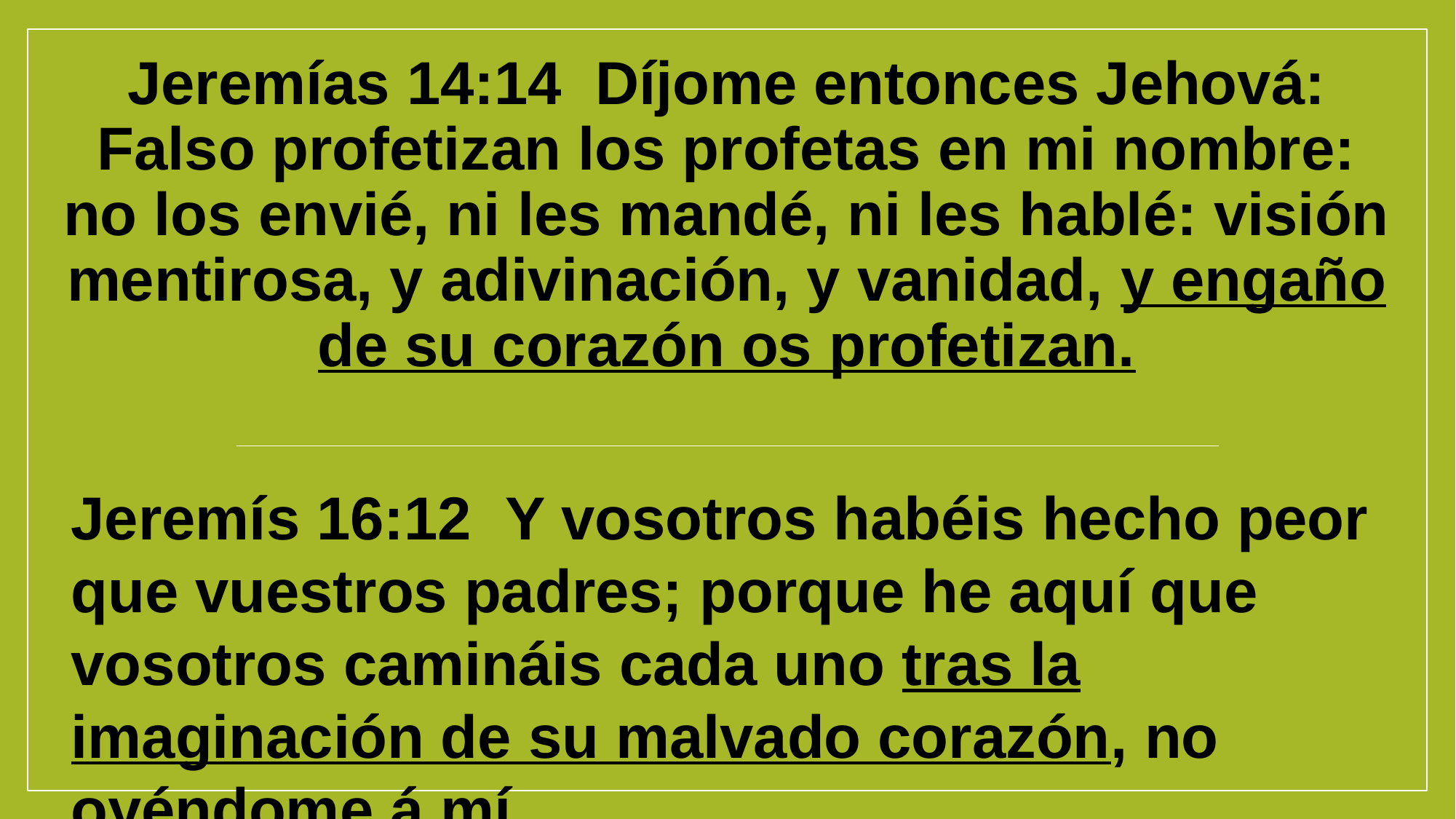

Jeremías 14:14  Díjome entonces Jehová: Falso profetizan los profetas en mi nombre: no los envié, ni les mandé, ni les hablé: visión mentirosa, y adivinación, y vanidad, y engaño de su corazón os profetizan.
Jeremís 16:12  Y vosotros habéis hecho peor que vuestros padres; porque he aquí que vosotros camináis cada uno tras la imaginación de su malvado corazón, no oyéndome á mí.